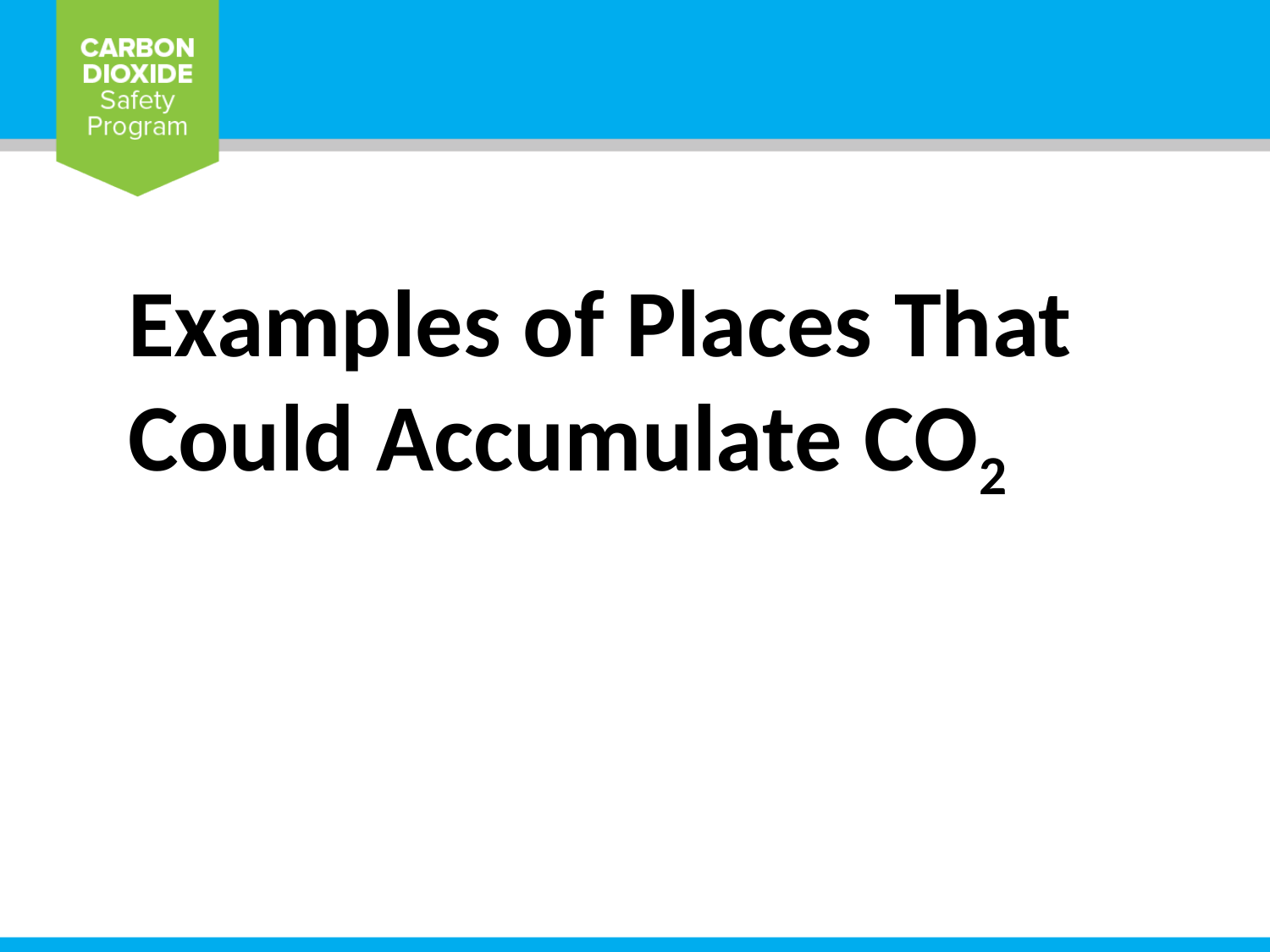

# Examples of Places That Could Accumulate CO2